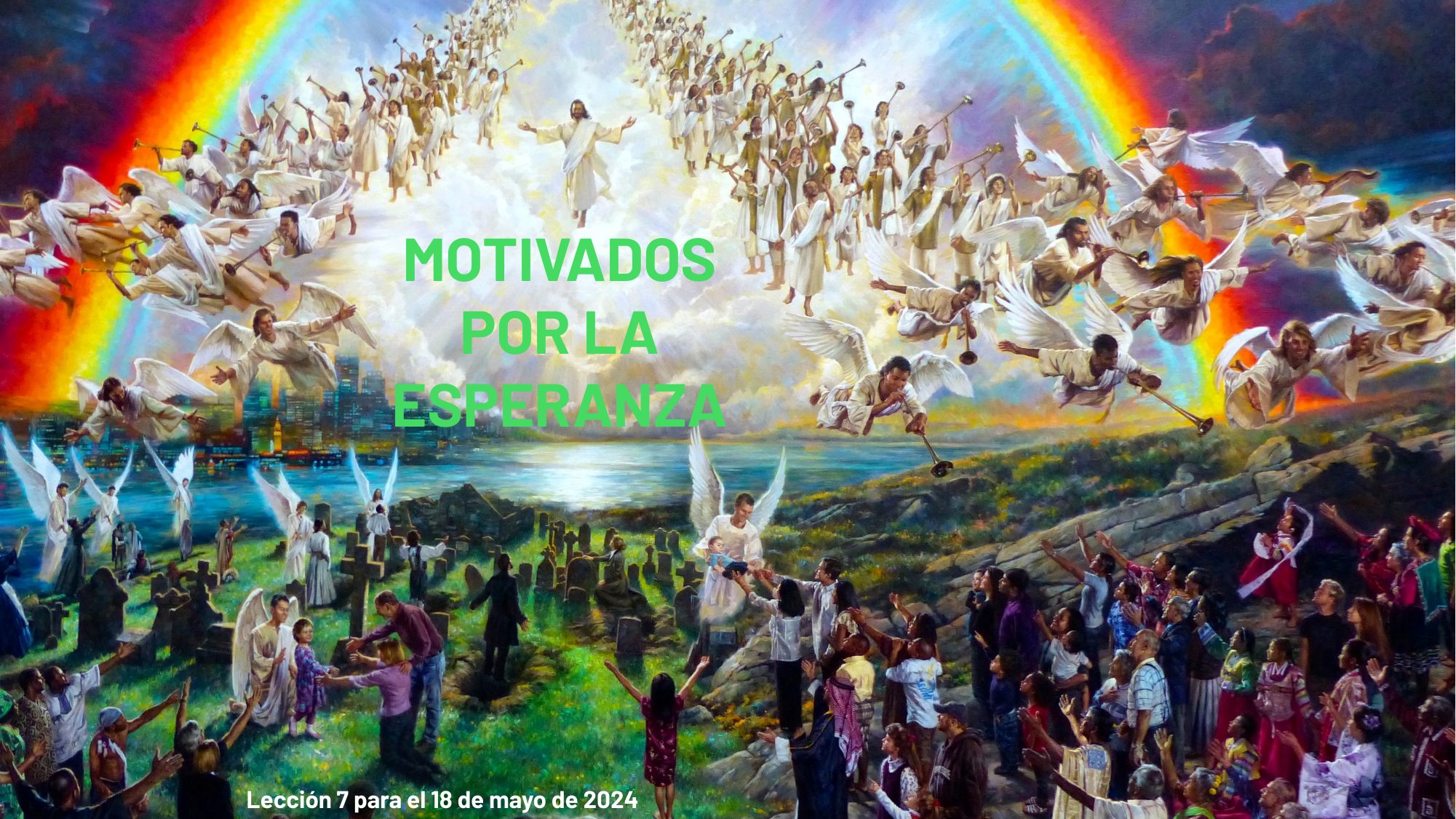

MOTIVADOS POR LA ESPERANZA
Lección 7 para el 18 de mayo de 2024